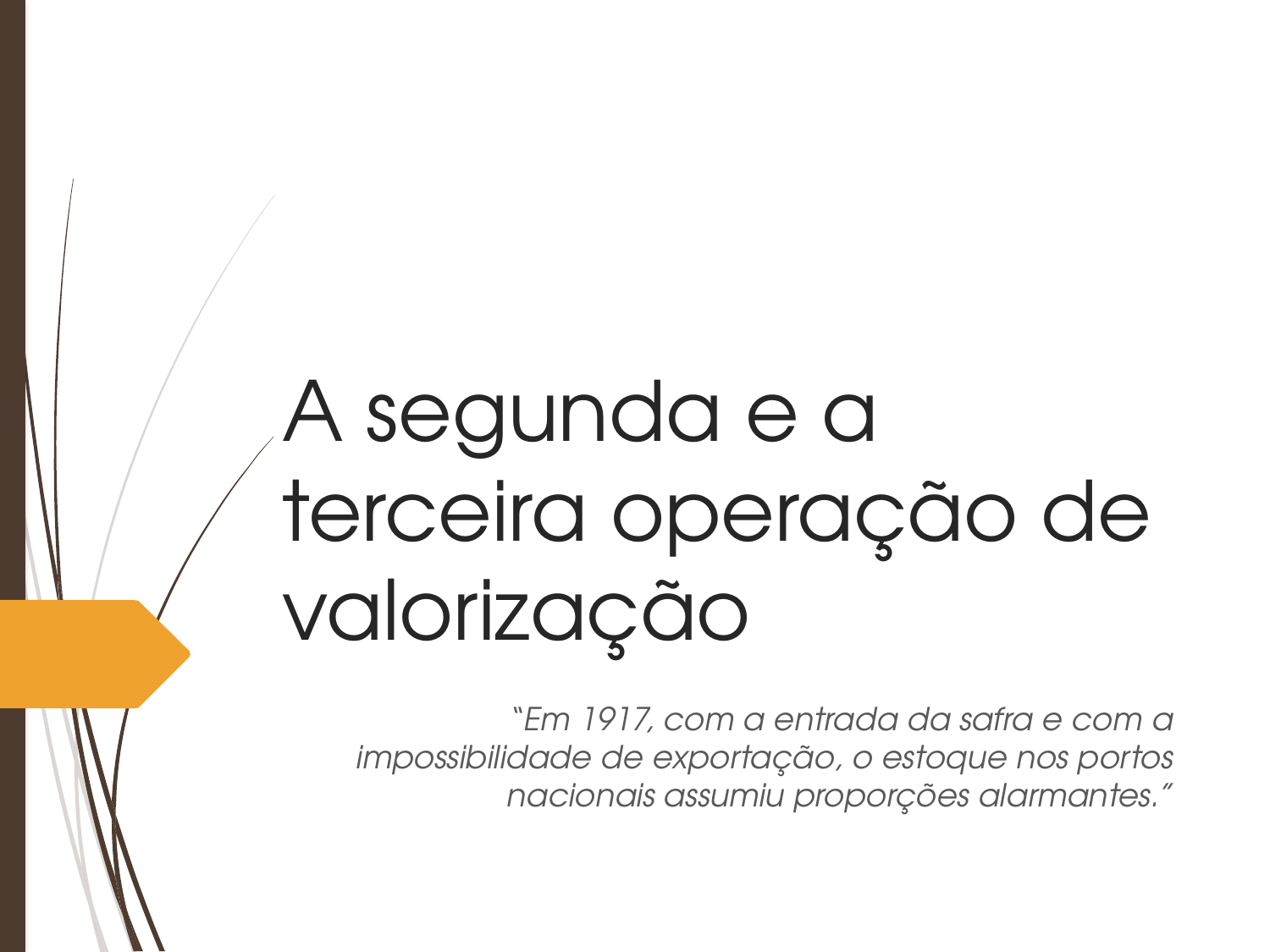

# A segunda e a terceira operação de valorização
“Em 1917, com a entrada da safra e com a impossibilidade de exportação, o estoque nos portos nacionais assumiu proporções alarmantes.”